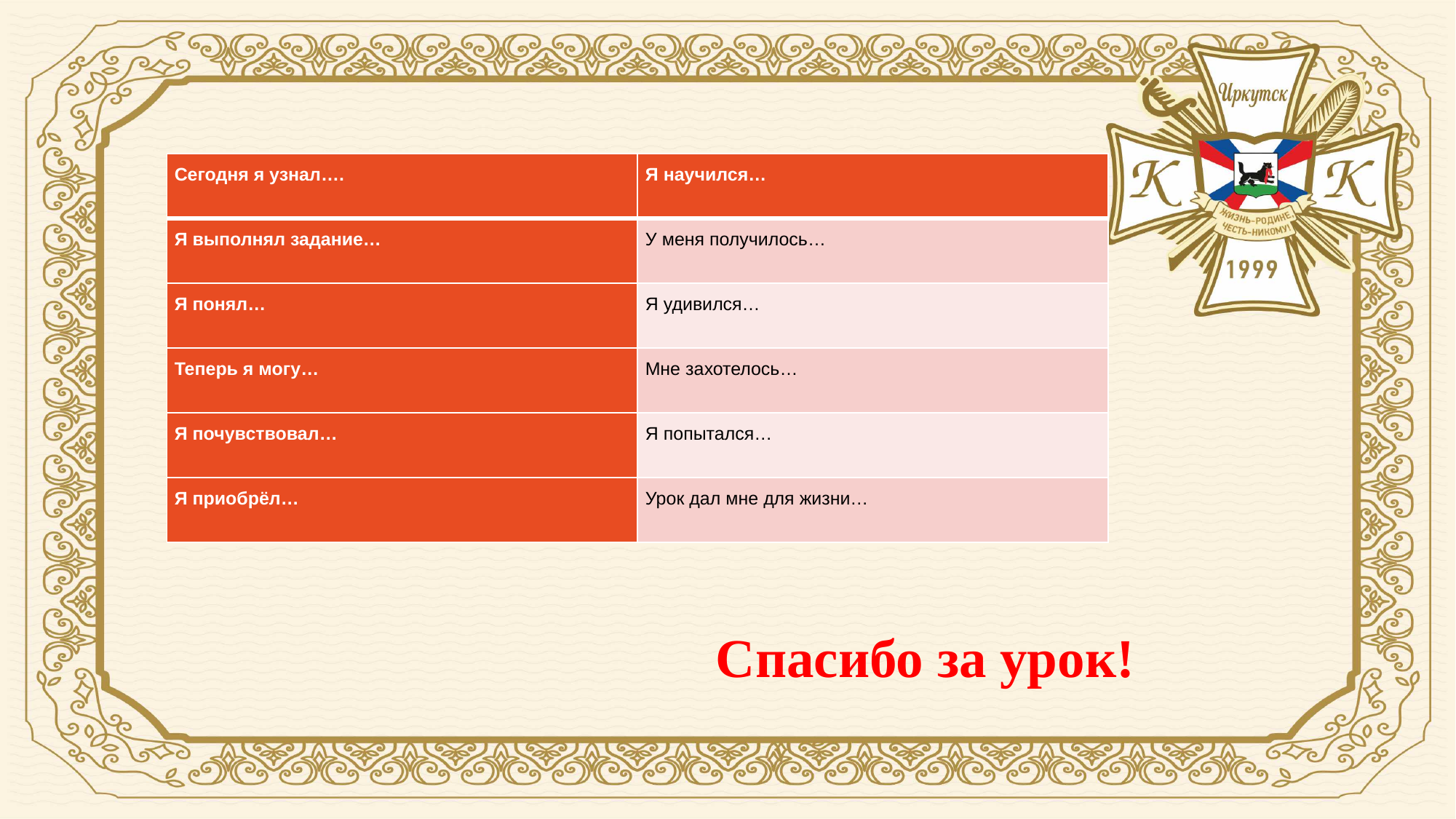

| Сегодня я узнал…. | Я научился… |
| --- | --- |
| Я выполнял задание… | У меня получилось… |
| Я понял… | Я удивился… |
| Теперь я могу… | Мне захотелось… |
| Я почувствовал… | Я попытался… |
| Я приобрёл… | Урок дал мне для жизни… |
Спасибо за урок!